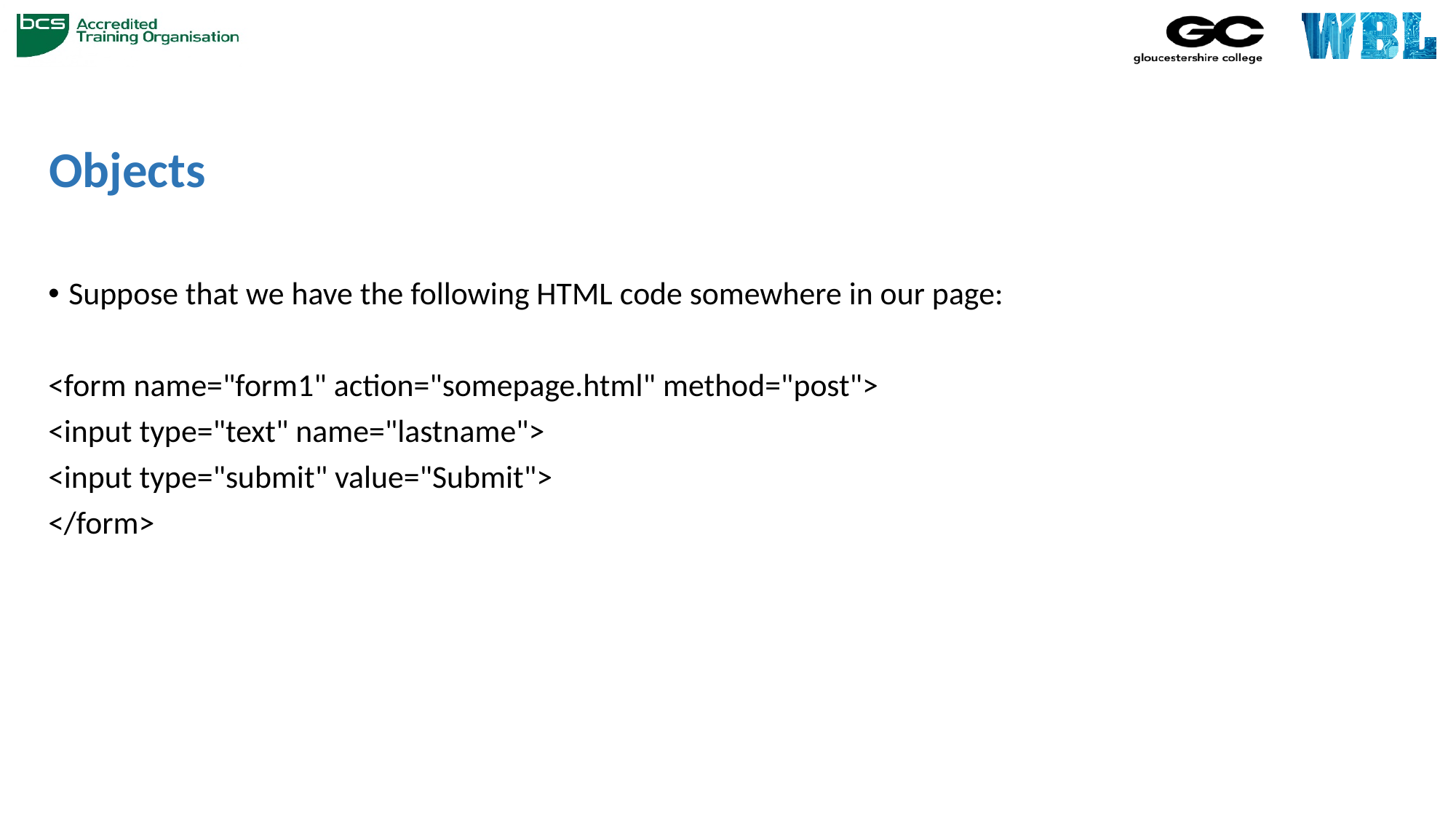

# Objects
Suppose that we have the following HTML code somewhere in our page:

<form name="form1" action="somepage.html" method="post">
<input type="text" name="lastname">
<input type="submit" value="Submit">
</form>